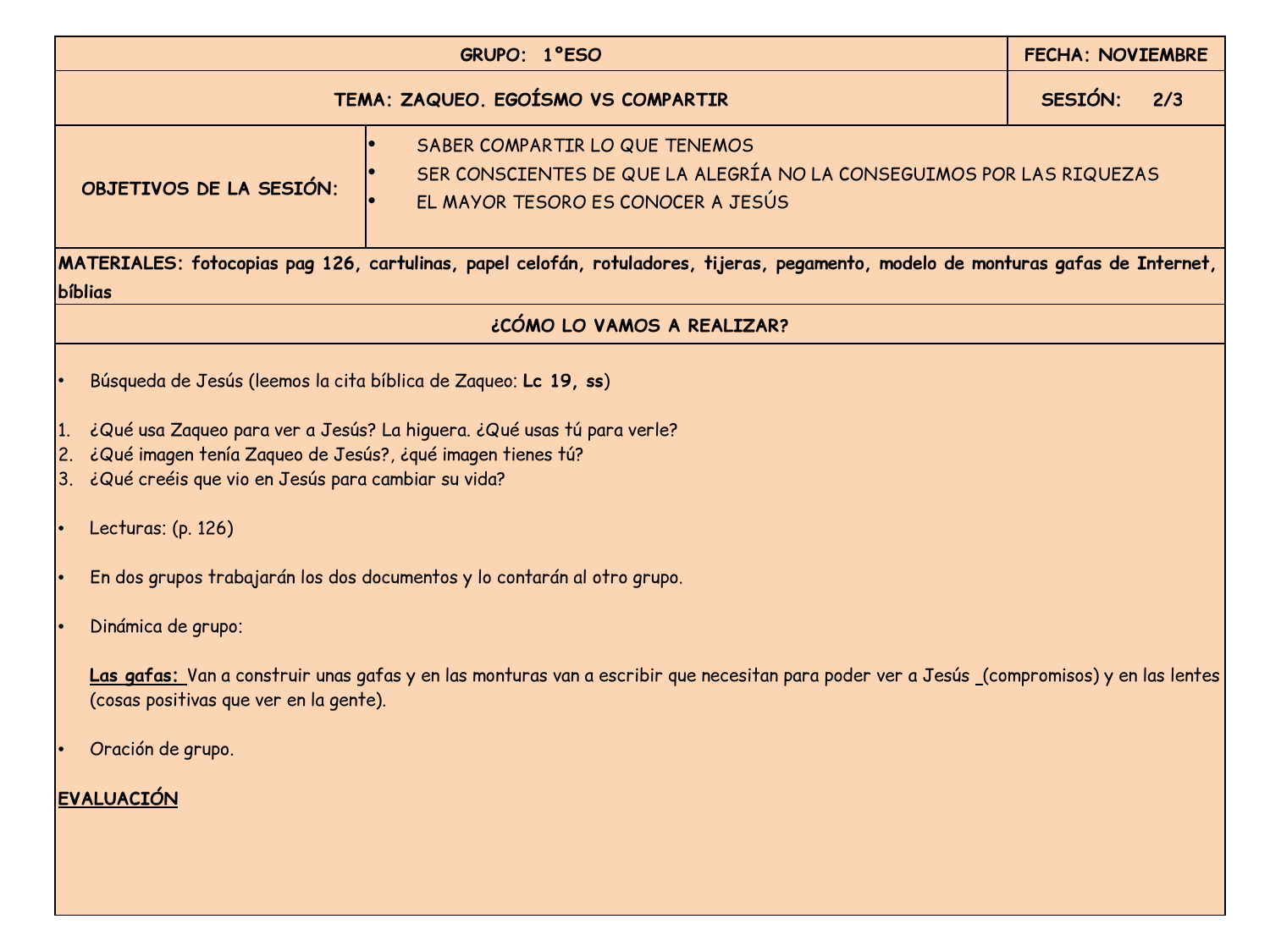

| GRUPO: 1ºESO |  | FECHA: NOVIEMBRE |
| --- | --- | --- |
| TEMA: ZAQUEO. EGOÍSMO VS COMPARTIR |  | SESIÓN: 2/3 |
| OBJETIVOS DE LA SESIÓN: | SABER COMPARTIR LO QUE TENEMOS SER CONSCIENTES DE QUE LA ALEGRÍA NO LA CONSEGUIMOS POR LAS RIQUEZAS EL MAYOR TESORO ES CONOCER A JESÚS |  |
| MATERIALES: fotocopias pag 126, cartulinas, papel celofán, rotuladores, tijeras, pegamento, modelo de monturas gafas de Internet, bíblias |  |  |
| ¿CÓMO LO VAMOS A REALIZAR? |  |  |
| Búsqueda de Jesús (leemos la cita bíblica de Zaqueo: Lc 19, ss) ¿Qué usa Zaqueo para ver a Jesús? La higuera. ¿Qué usas tú para verle? ¿Qué imagen tenía Zaqueo de Jesús?, ¿qué imagen tienes tú? ¿Qué creéis que vio en Jesús para cambiar su vida? Lecturas: (p. 126) En dos grupos trabajarán los dos documentos y lo contarán al otro grupo. Dinámica de grupo: Las gafas: Van a construir unas gafas y en las monturas van a escribir que necesitan para poder ver a Jesús (compromisos) y en las lentes (cosas positivas que ver en la gente). Oración de grupo. EVALUACIÓN |  |  |